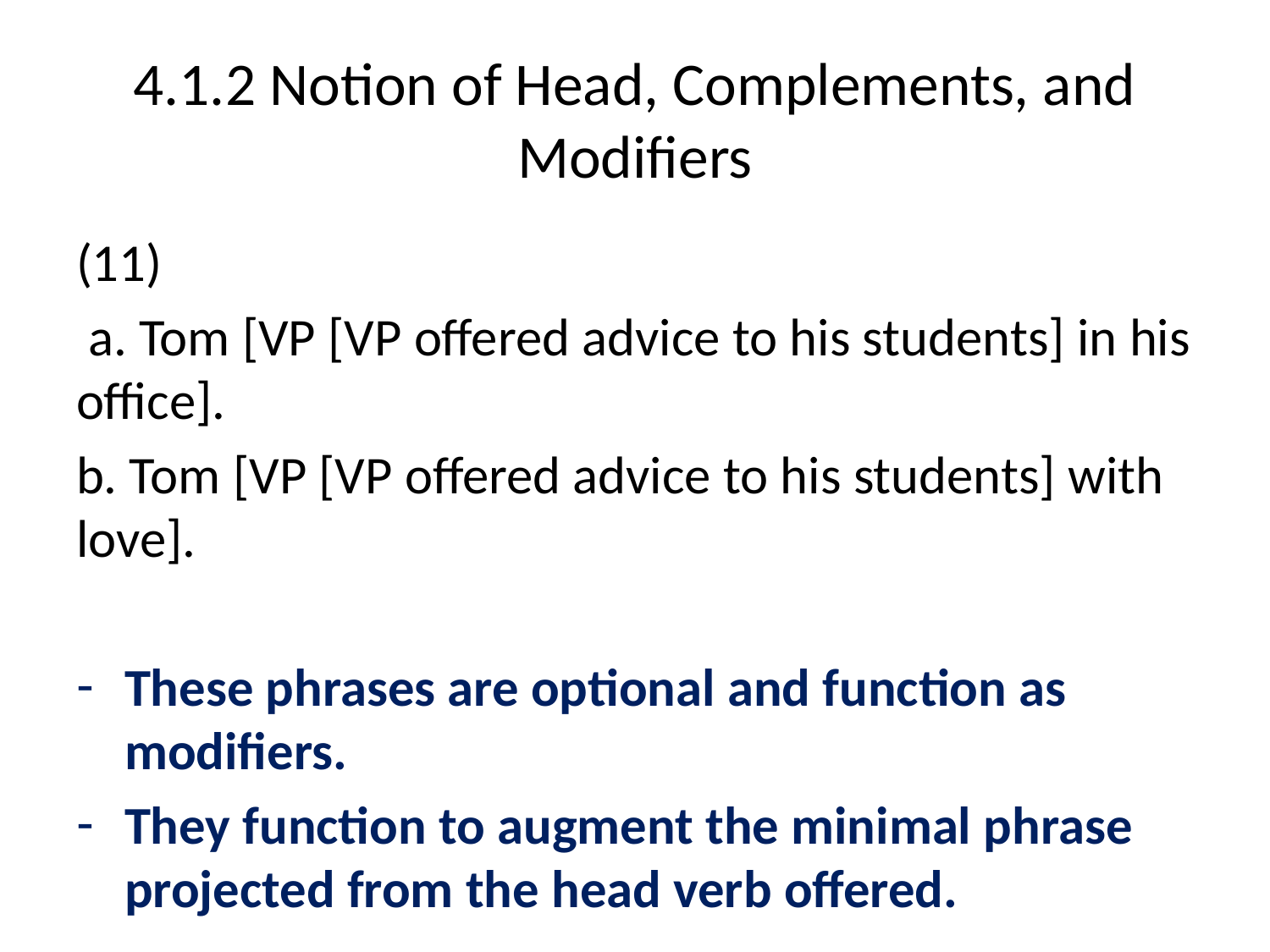

# 4.1.2 Notion of Head, Complements, and Modifiers
(11)
 a. Tom [VP [VP offered advice to his students] in his office].
b. Tom [VP [VP offered advice to his students] with love].

These phrases are optional and function as modifiers.
They function to augment the minimal phrase projected from the head verb offered.